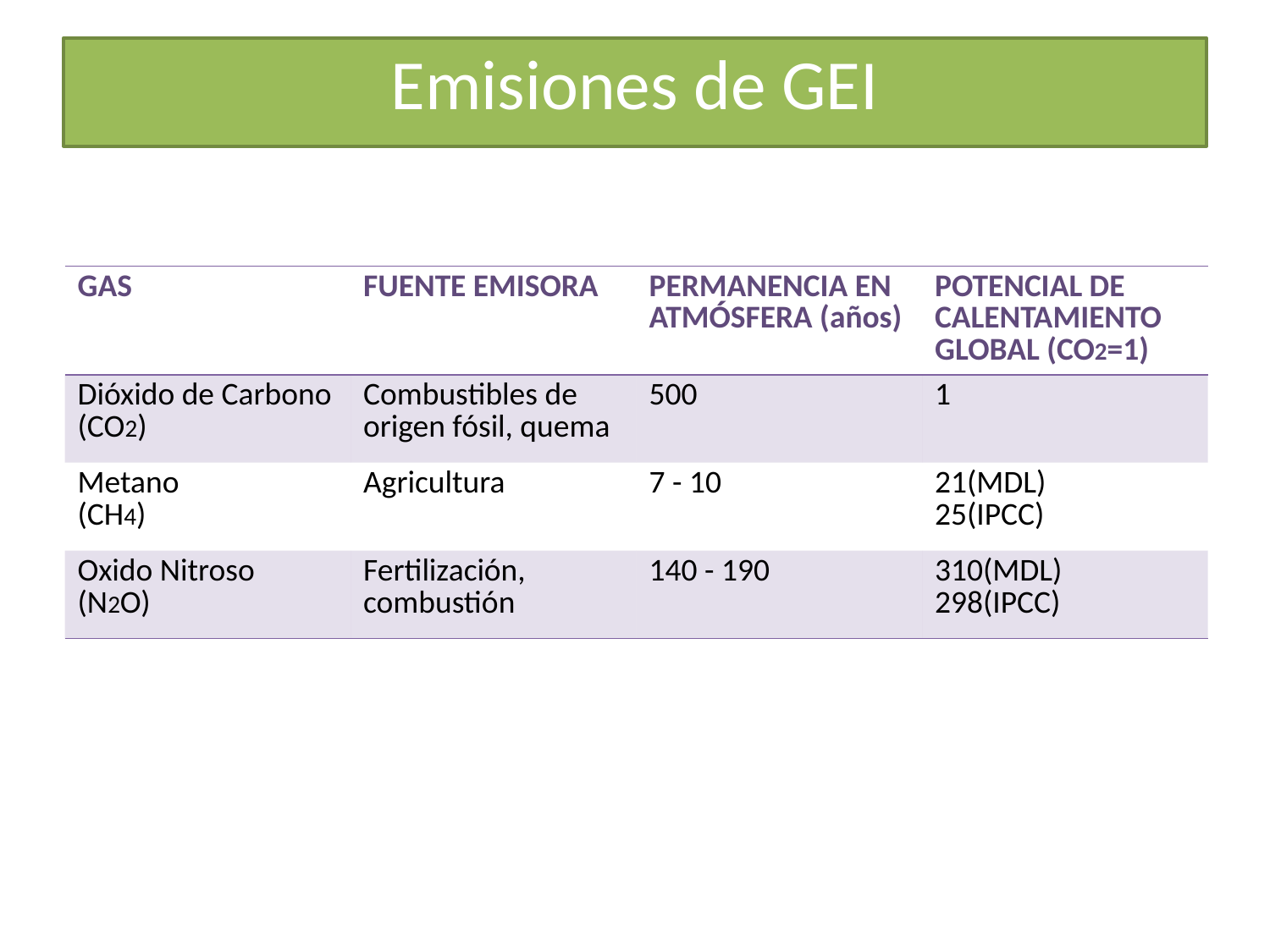

# Emisiones de GEI
| GAS | FUENTE EMISORA | PERMANENCIA EN ATMÓSFERA (años) | POTENCIAL DE CALENTAMIENTO GLOBAL (CO2=1) |
| --- | --- | --- | --- |
| Dióxido de Carbono (CO2) | Combustibles de origen fósil, quema | 500 | 1 |
| Metano (CH4) | Agricultura | 7 - 10 | 21(MDL) 25(IPCC) |
| Oxido Nitroso (N2O) | Fertilización, combustión | 140 - 190 | 310(MDL) 298(IPCC) |